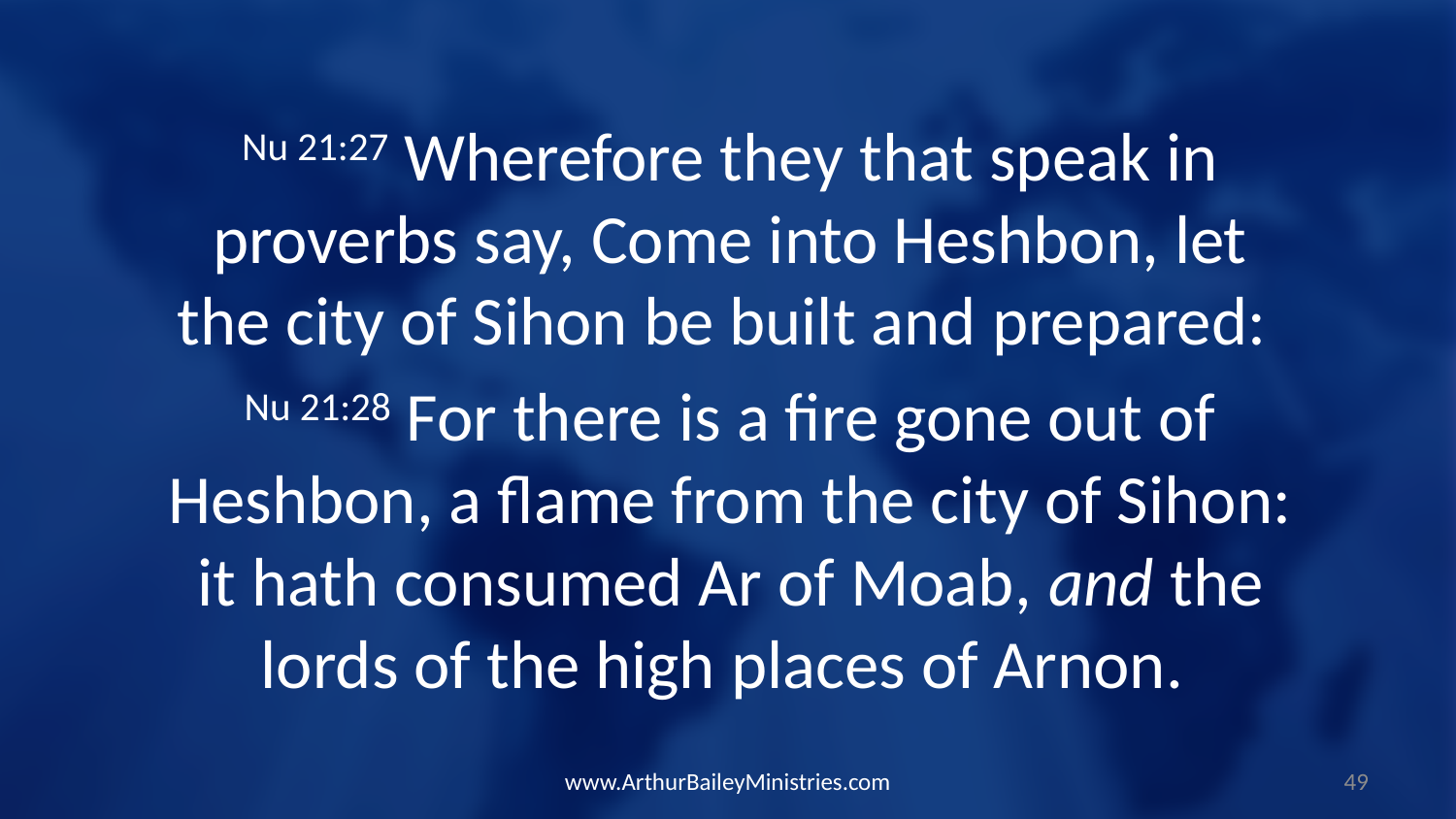

Nu 21:27 Wherefore they that speak in proverbs say, Come into Heshbon, let the city of Sihon be built and prepared:
Nu 21:28 For there is a fire gone out of Heshbon, a flame from the city of Sihon: it hath consumed Ar of Moab, and the lords of the high places of Arnon.
www.ArthurBaileyMinistries.com
49